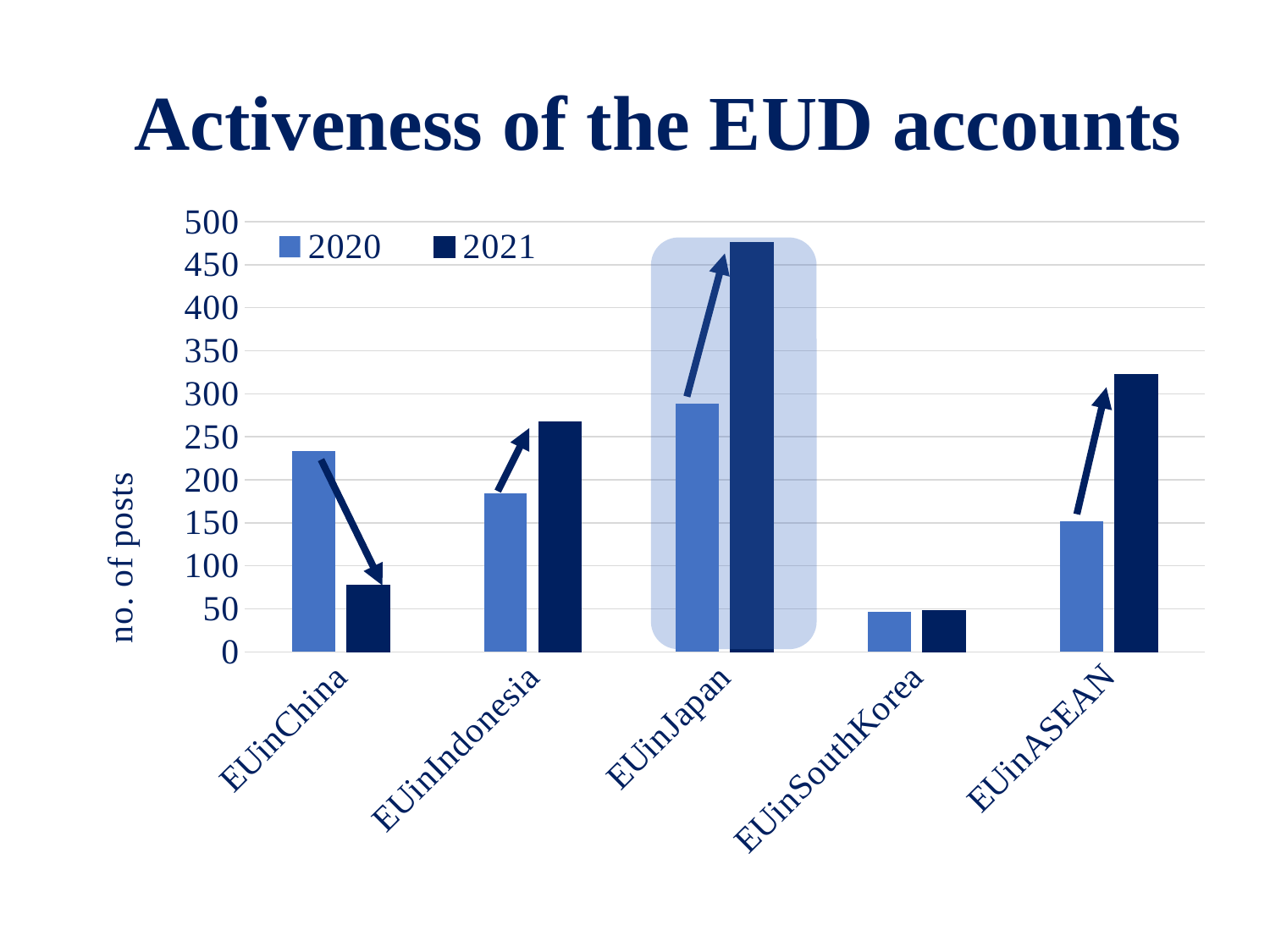

# Activeness of the EUD accounts

### Chart

| Category | 2020 | 2021 |
|---|---|---|
| EUinChina | 234.0 | 78.0 |
| EUinIndonesia | 184.0 | 267.0 |
| EUinJapan | 289.0 | 476.0 |
| EUinSouthKorea | 47.0 | 48.0 |
| EUinASEAN | 152.0 | 323.0 |